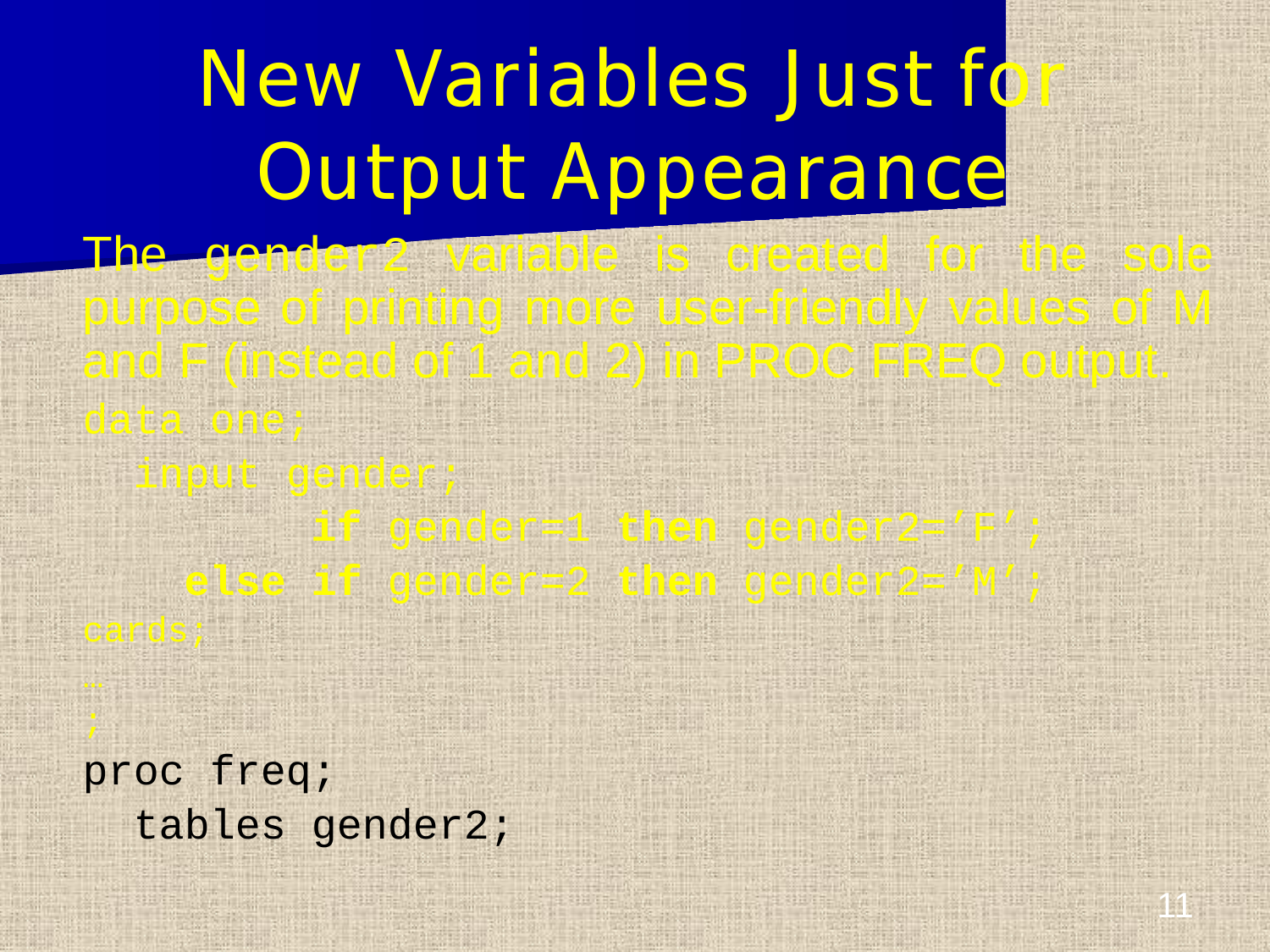

# New Variables Just for Output Appearance
The gender2 variable is created for the sole purpose of printing more user-friendly values of M and F (instead of 1 and 2) in PROC FREQ output.
data one;
  input gender;
         if gender=1 then gender2=’F’;
    else if gender=2 then gender2=’M’;
cards;
…
;
proc freq;
  tables gender2;
11